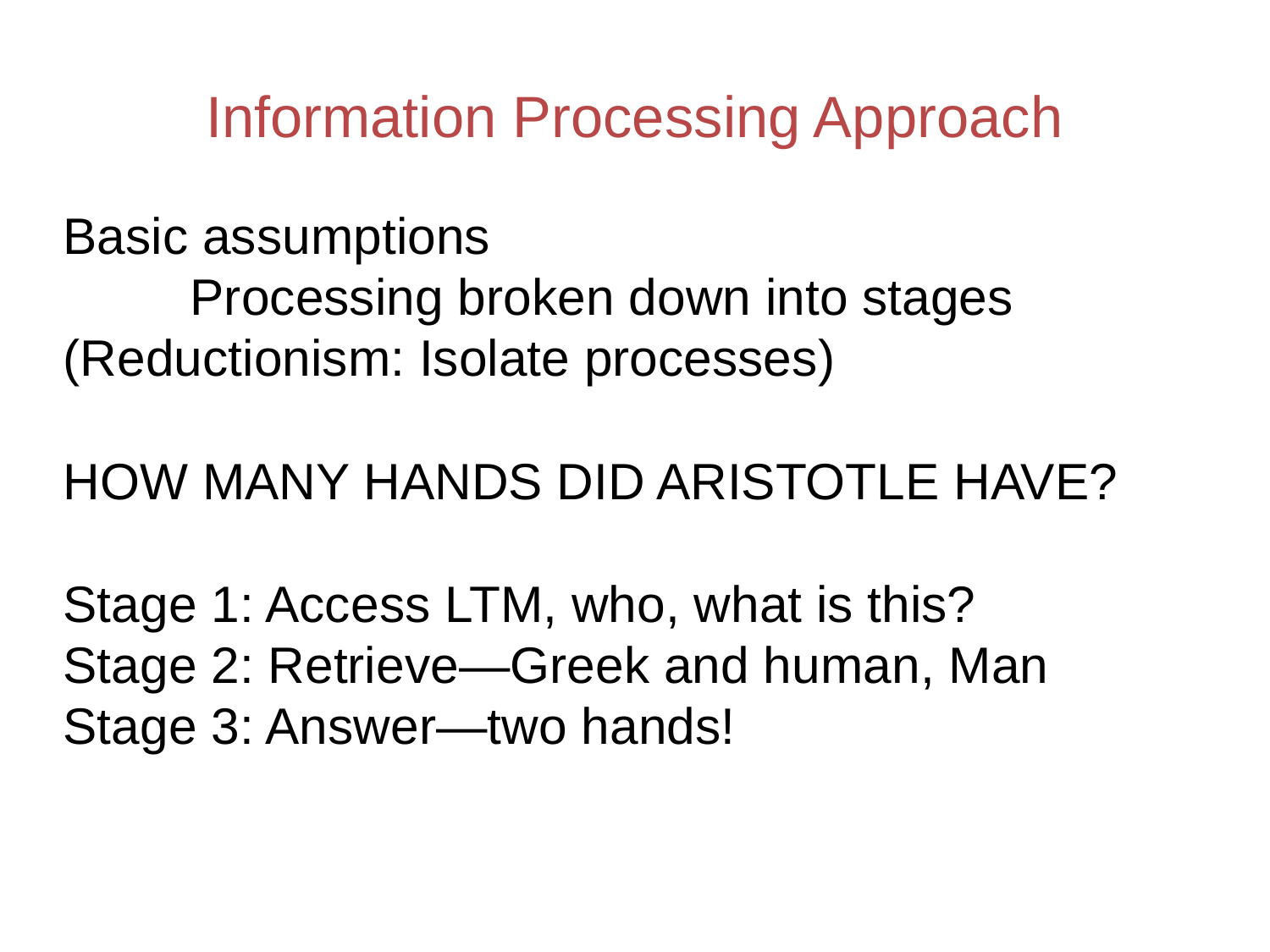

Information Processing Approach
Basic assumptions
	Processing broken down into stages (Reductionism: Isolate processes)

HOW MANY HANDS DID ARISTOTLE HAVE?

Stage 1: Access LTM, who, what is this?
Stage 2: Retrieve—Greek and human, Man
Stage 3: Answer—two hands!